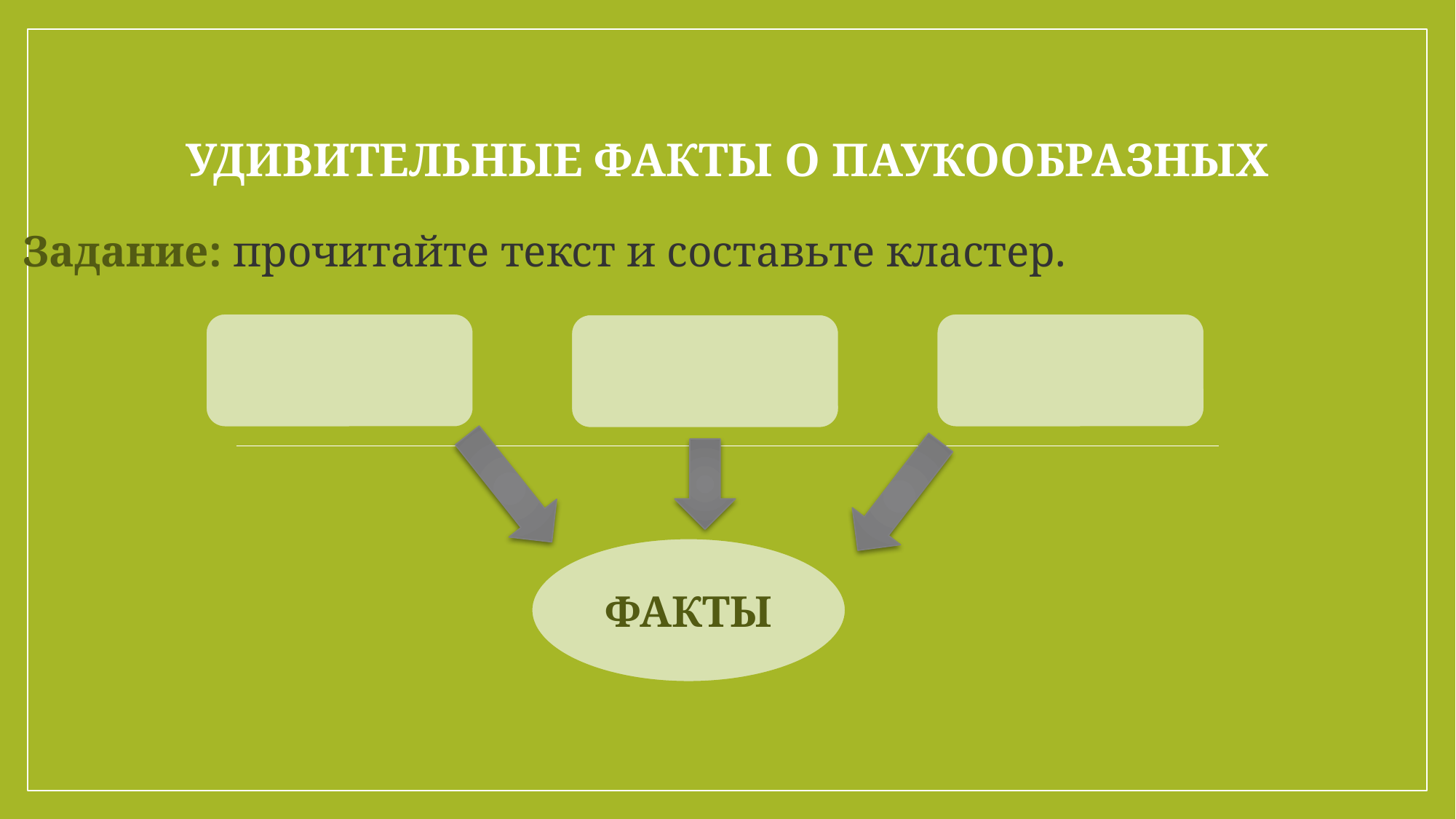

# Удивительные факты о паукообразных
Задание: прочитайте текст и составьте кластер.

ФАКТЫ